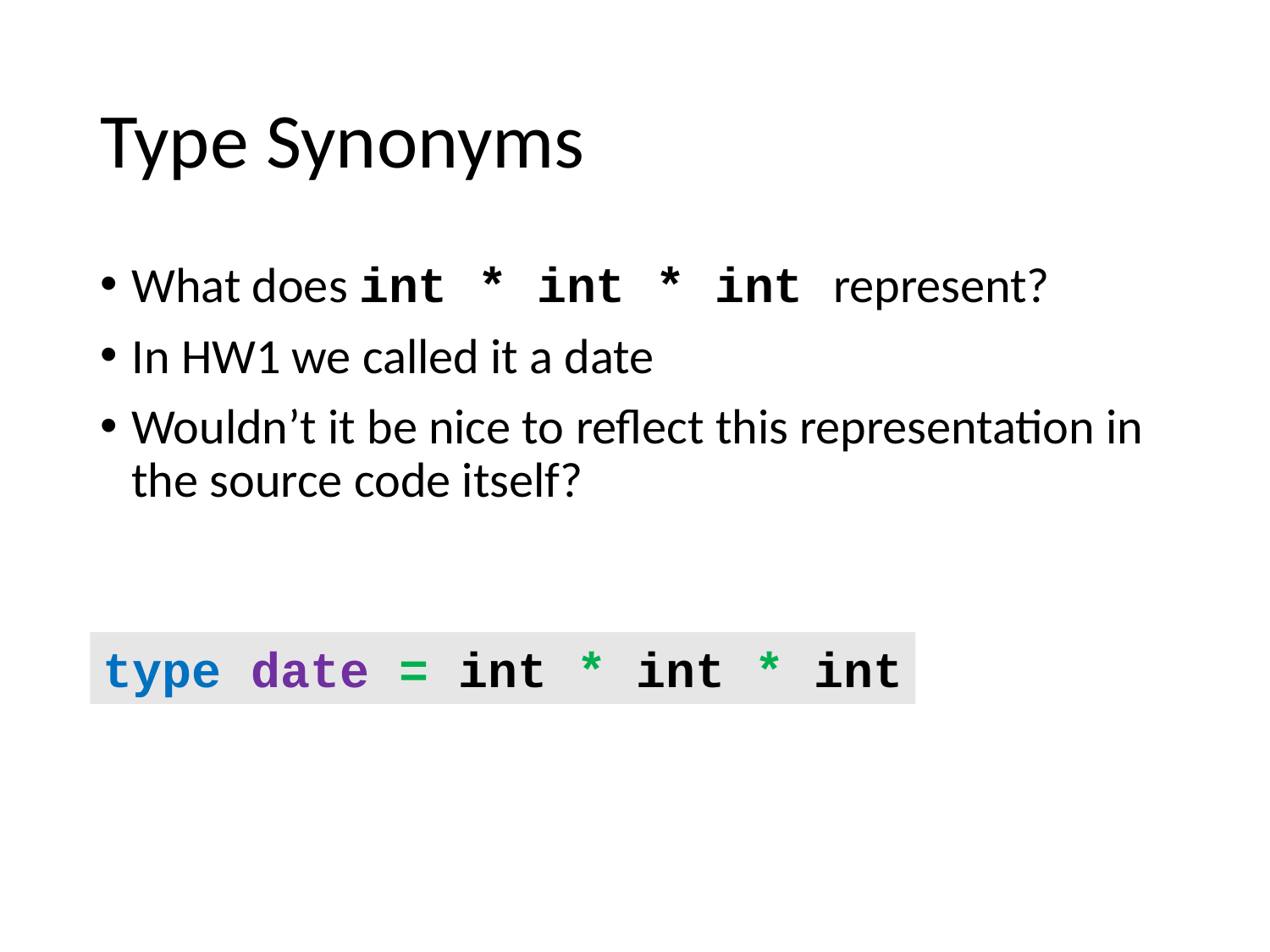

# Type Synonyms
What does int * int * int represent?
In HW1 we called it a date
Wouldn’t it be nice to reflect this representation in the source code itself?

type date = int * int * int